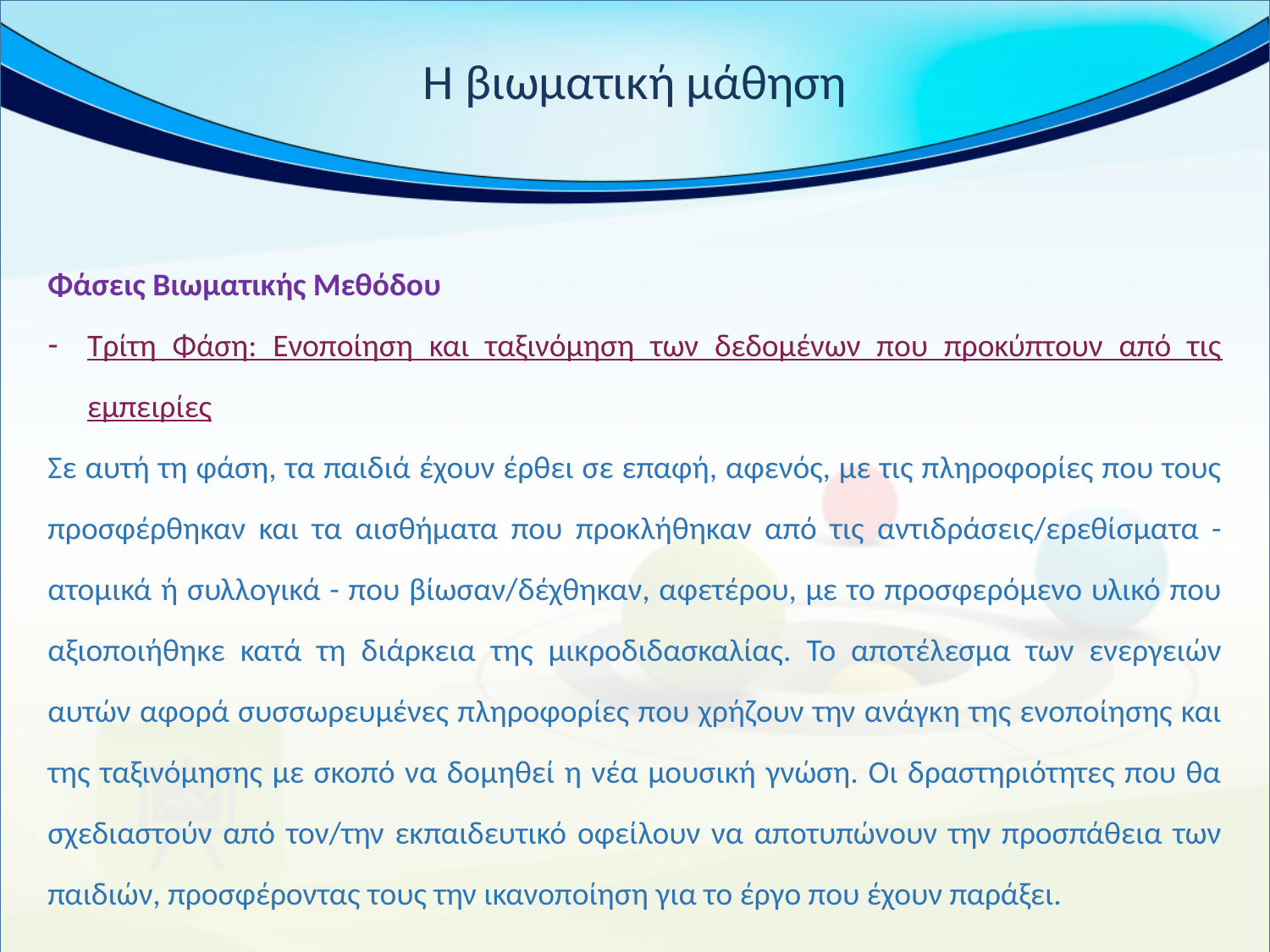

# Η βιωματική μάθηση

Φάσεις Βιωματικής Μεθόδου
Τρίτη Φάση: Ενοποίηση και ταξινόμηση των δεδομένων που προκύπτουν από τις εμπειρίες
Σε αυτή τη φάση, τα παιδιά έχουν έρθει σε επαφή, αφενός, με τις πληροφορίες που τους προσφέρθηκαν και τα αισθήματα που προκλήθηκαν από τις αντιδράσεις/ερεθίσματα - ατομικά ή συλλογικά - που βίωσαν/δέχθηκαν, αφετέρου, με το προσφερόμενο υλικό που αξιοποιήθηκε κατά τη διάρκεια της μικροδιδασκαλίας. Το αποτέλεσμα των ενεργειών αυτών αφορά συσσωρευμένες πληροφορίες που χρήζουν την ανάγκη της ενοποίησης και της ταξινόμησης με σκοπό να δομηθεί η νέα μουσική γνώση. Οι δραστηριότητες που θα σχεδιαστούν από τον/την εκπαιδευτικό οφείλουν να αποτυπώνουν την προσπάθεια των παιδιών, προσφέροντας τους την ικανοποίηση για το έργο που έχουν παράξει.